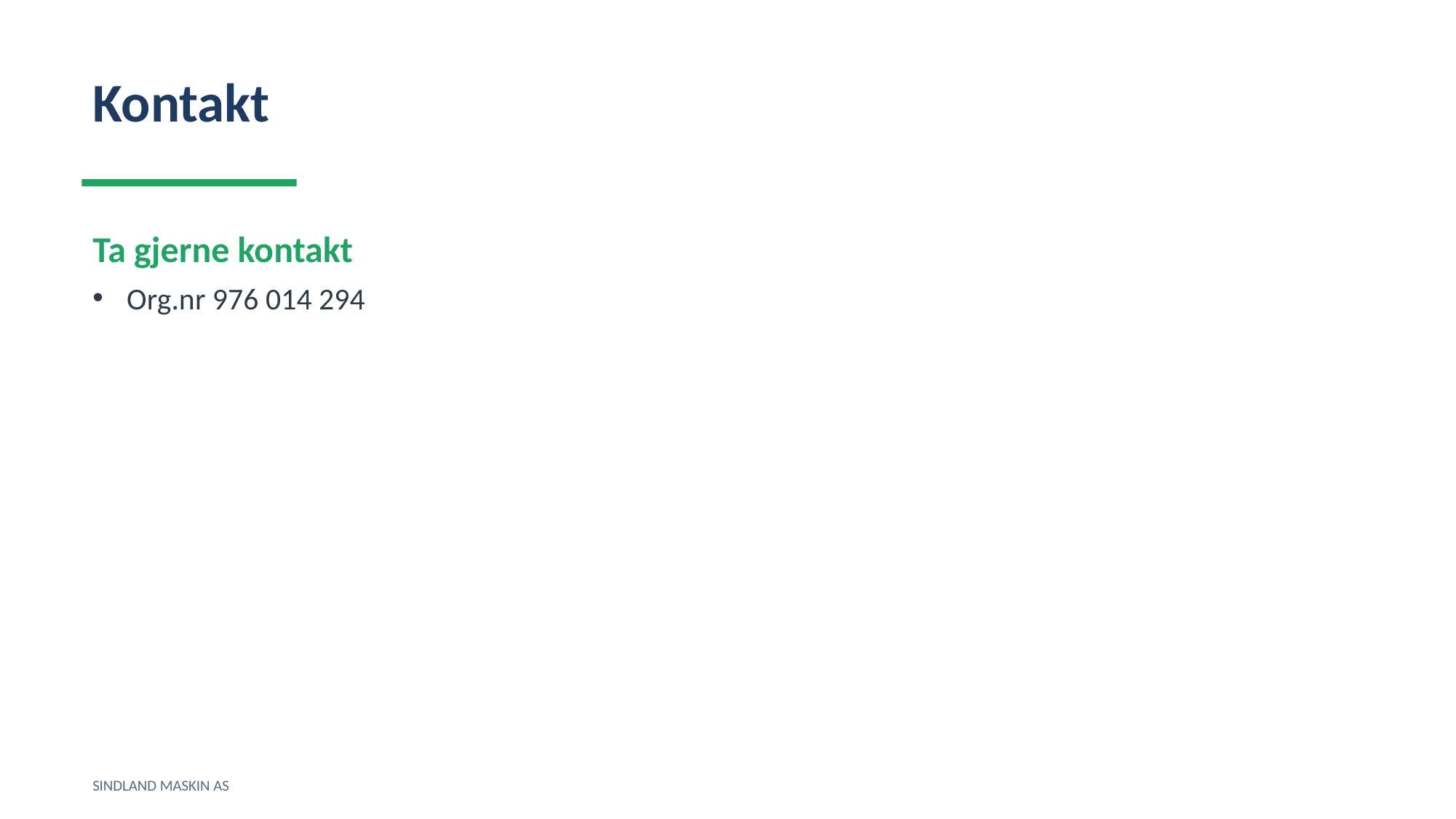

Kontakt

Ta gjerne kontakt
Org.nr 976 014 294
SINDLAND MASKIN AS